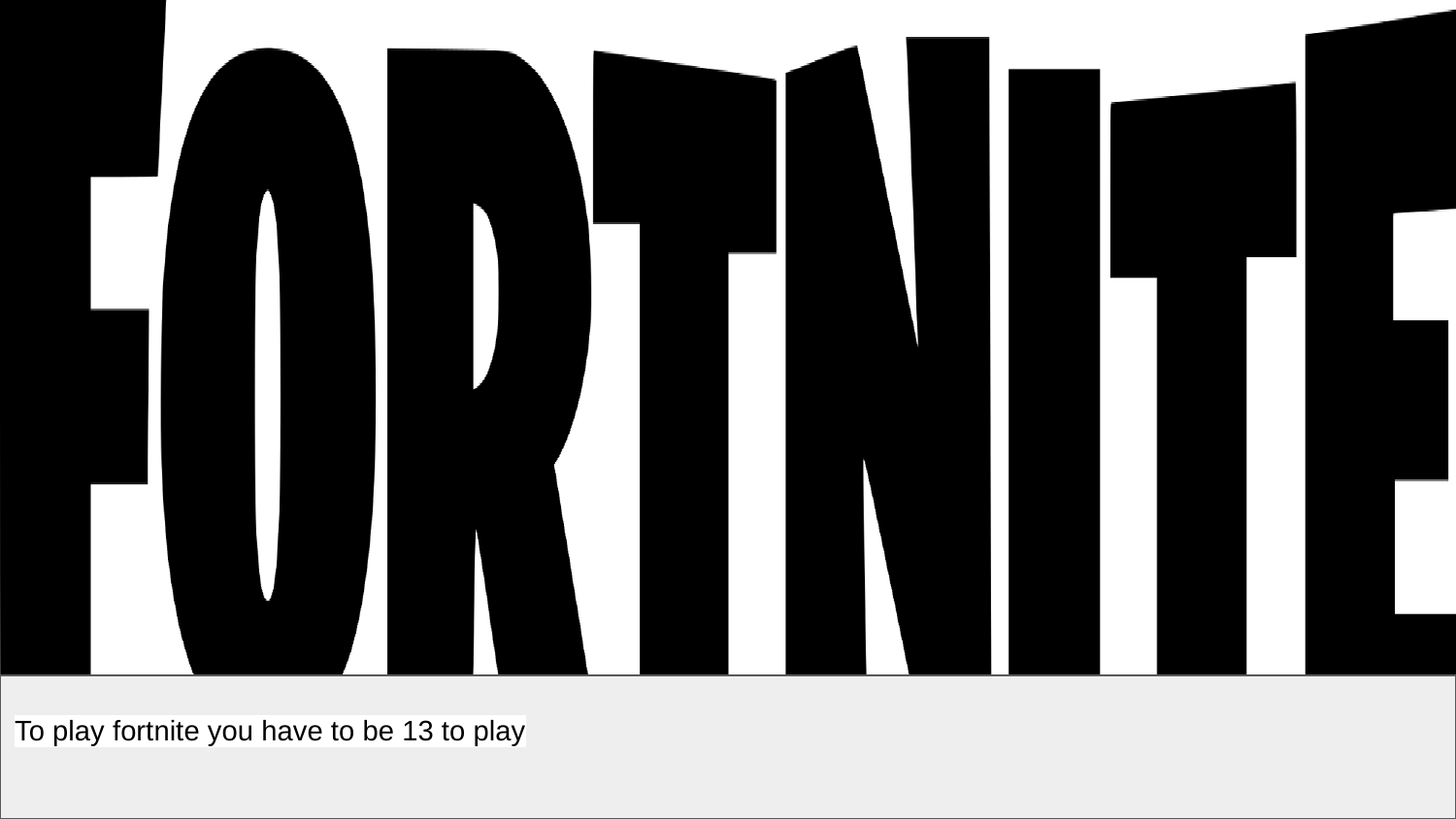

To play fortnite you have to be 13 to play